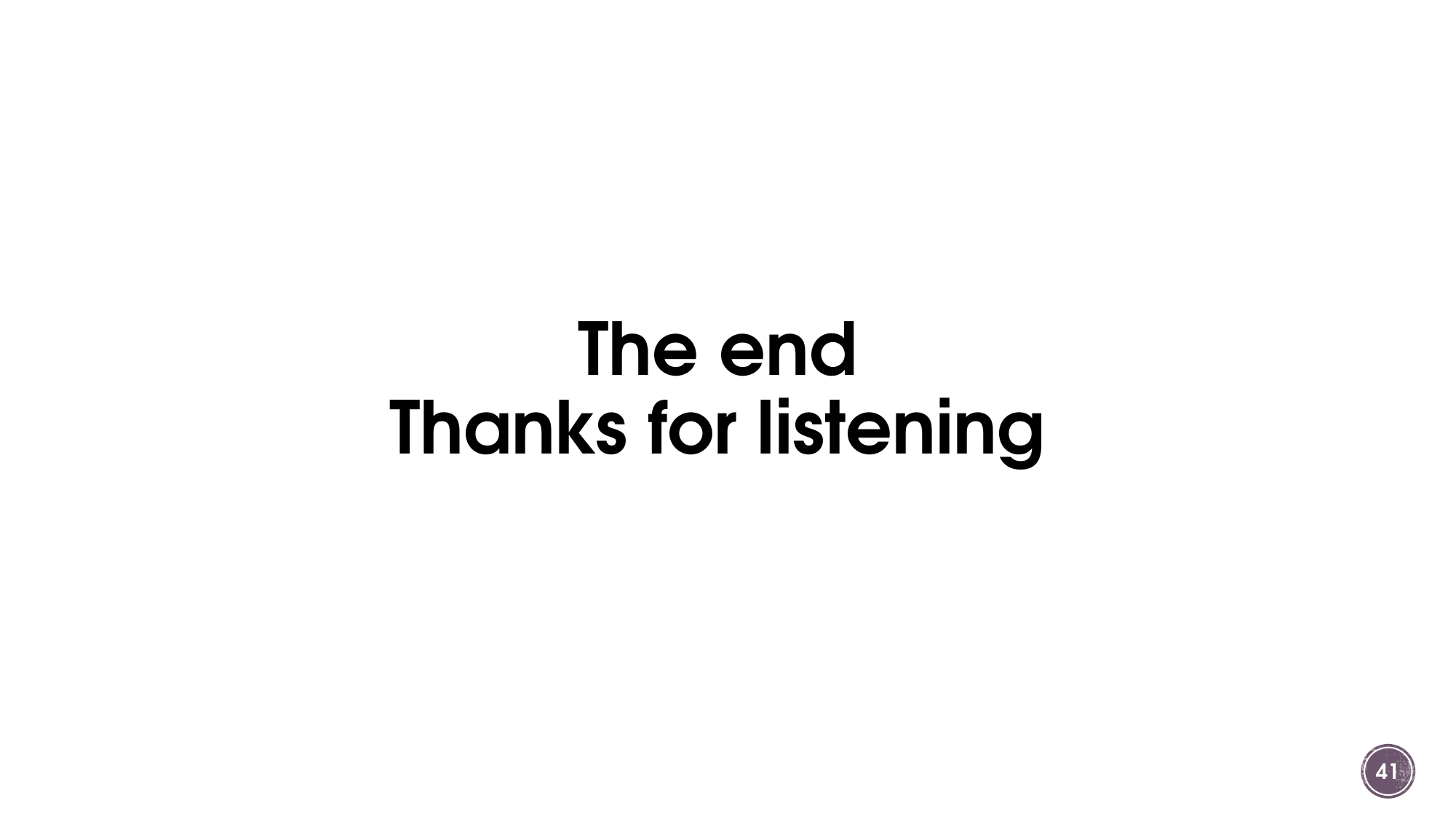

# The end Thanks for listening
41